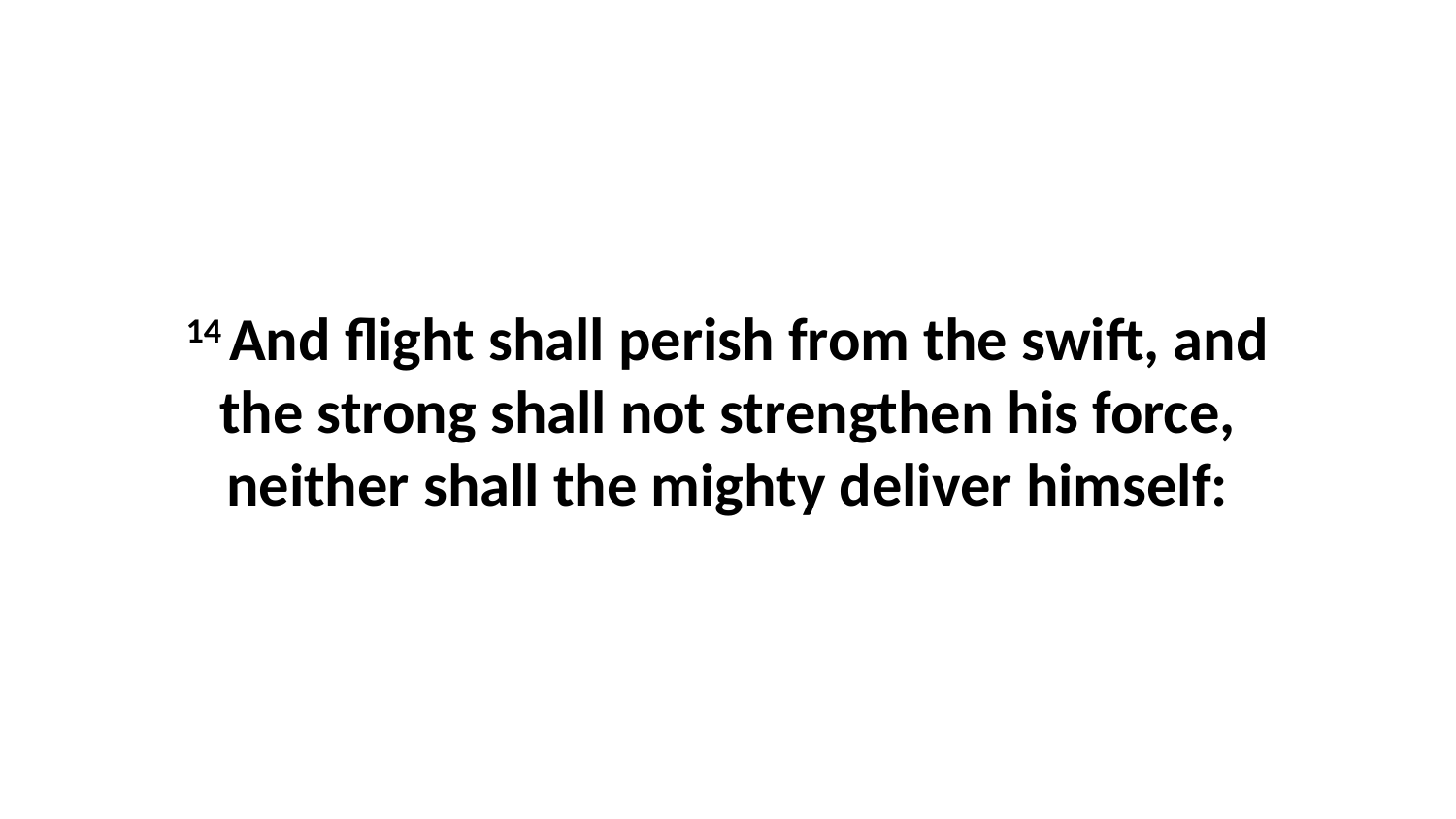

14 And flight shall perish from the swift, and the strong shall not strengthen his force, neither shall the mighty deliver himself: